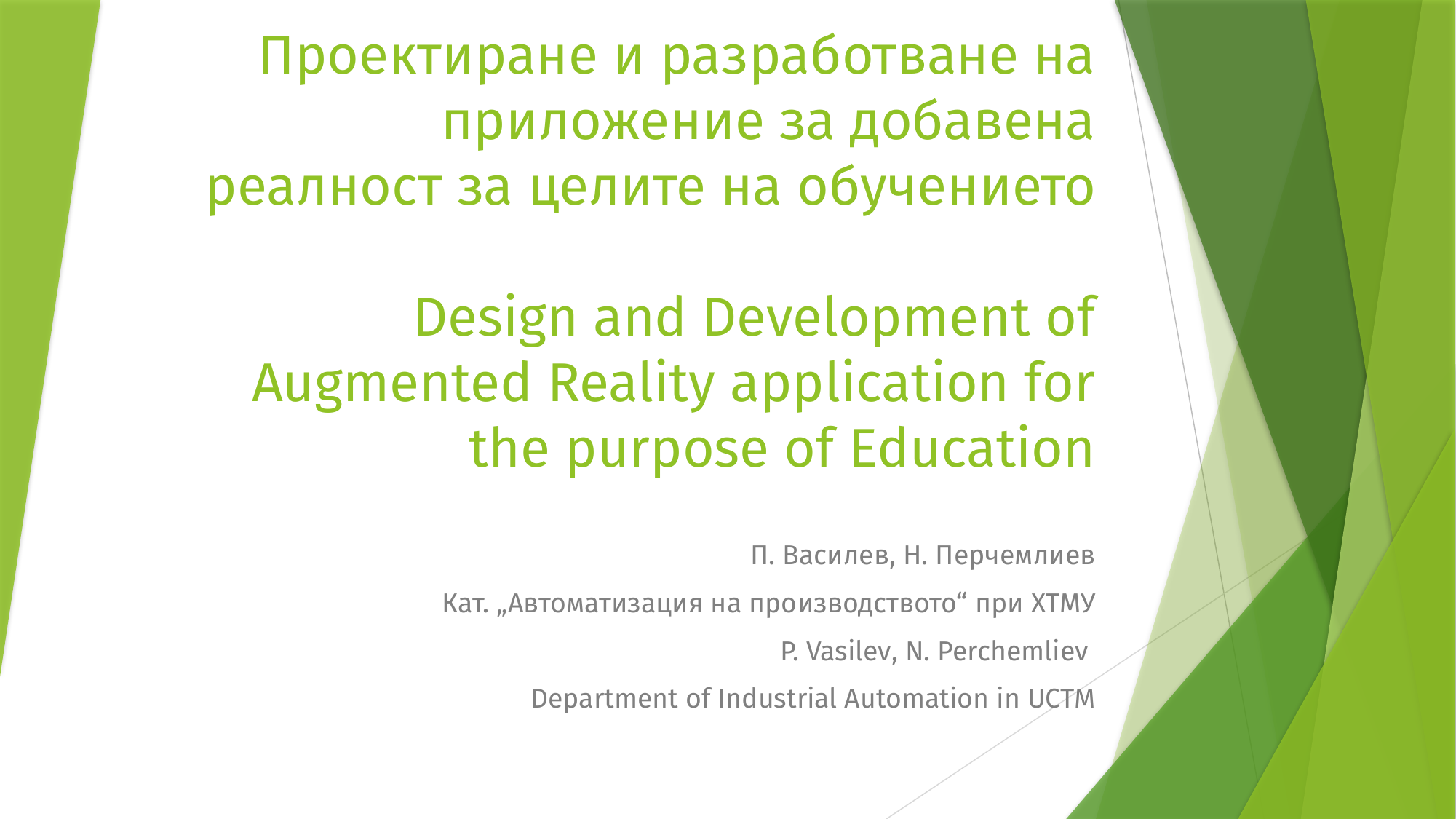

# Проектиране и разработване на приложение за добавена реалност за целите на обучението Design and Development of Augmented Reality application for the purpose of Education

П. Василев, Н. Перчемлиев
Кат. „Автоматизация на производството“ при ХТМУ
P. Vasilev, N. Perchemliev
Department of Industrial Automation in UCTM